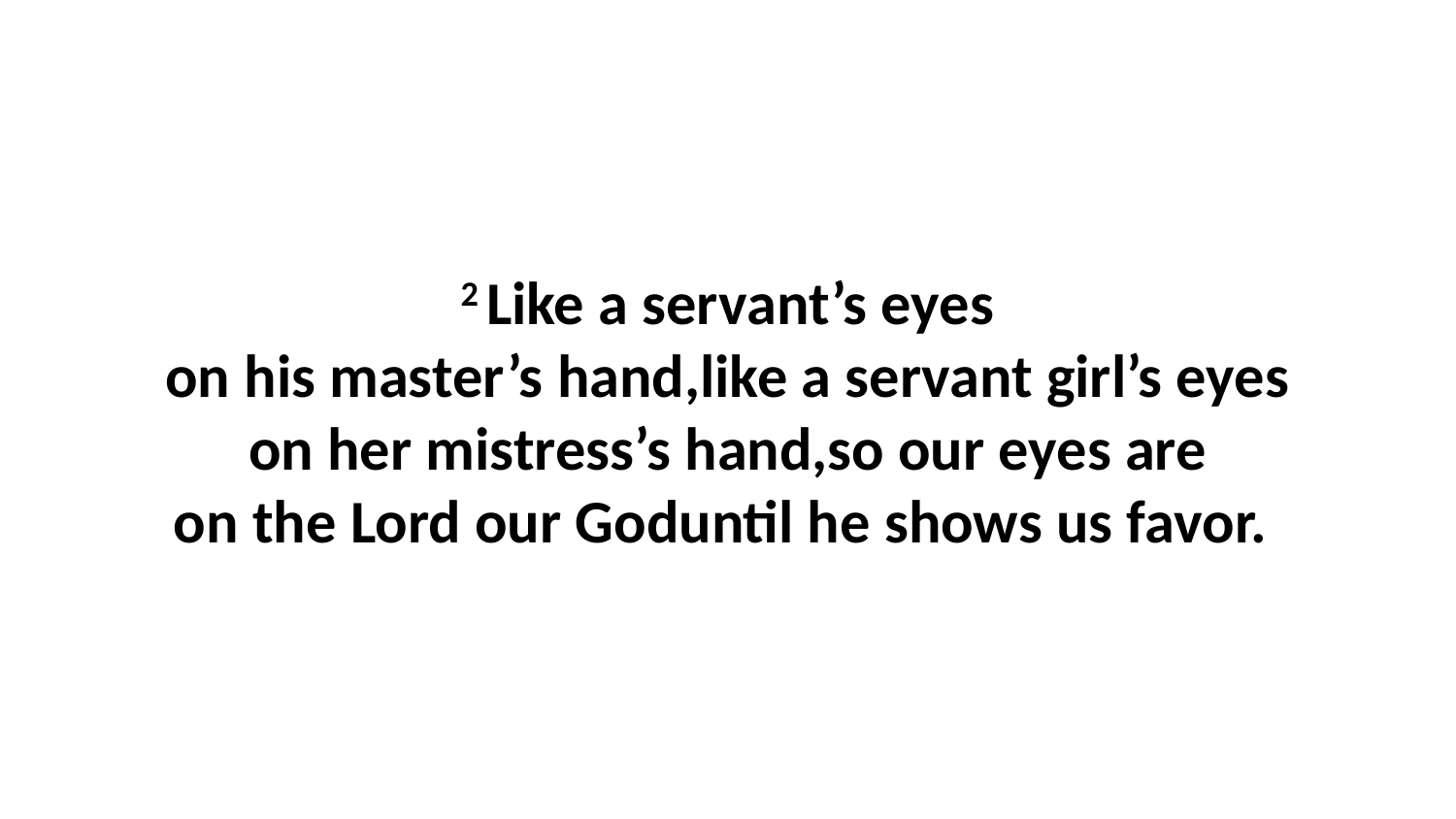

2 Like a servant’s eyes on his master’s hand,like a servant girl’s eyes on her mistress’s hand,so our eyes are on the Lord our Goduntil he shows us favor.